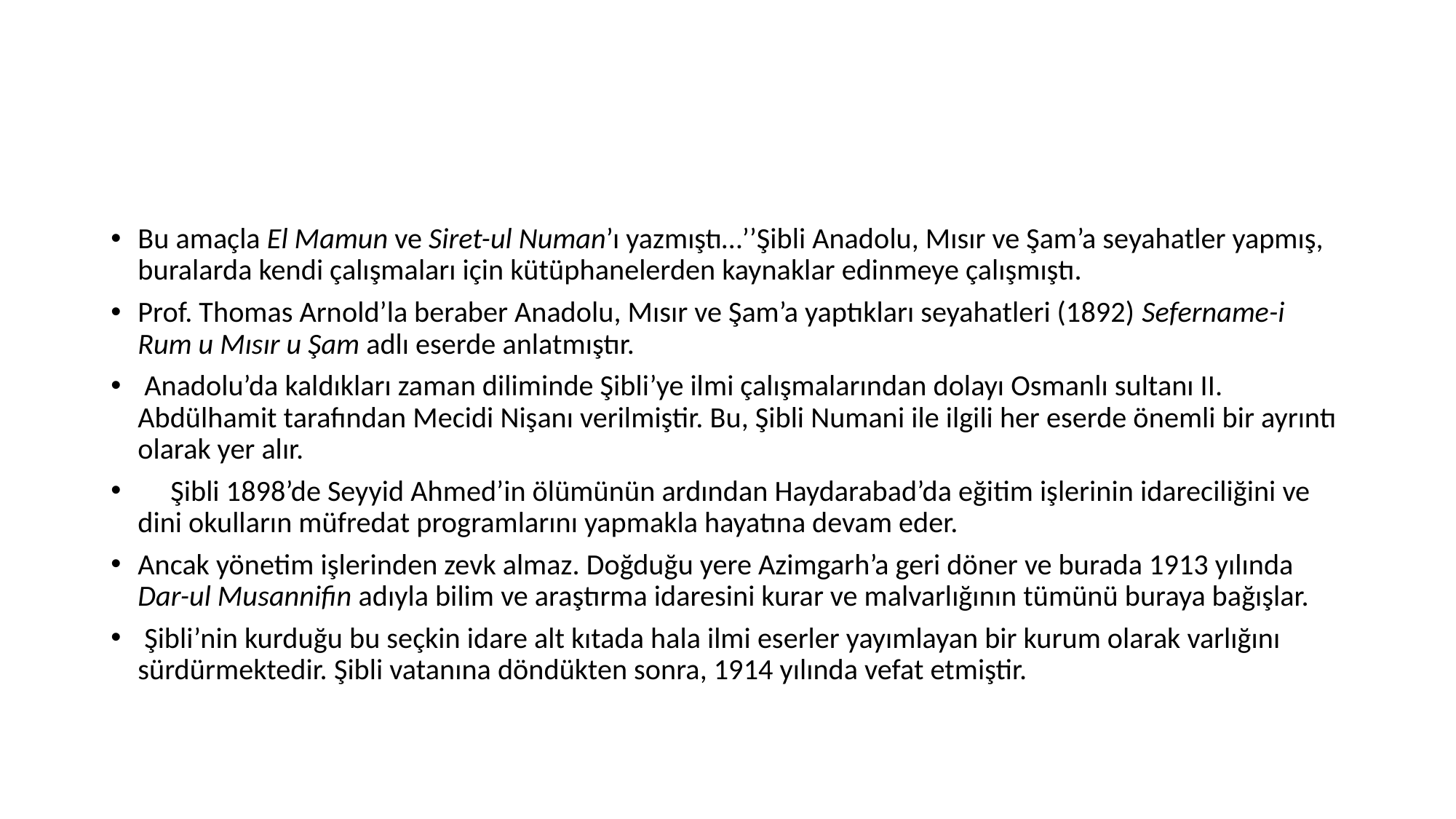

#
Bu amaçla El Mamun ve Siret-ul Numan’ı yazmıştı…’’Şibli Anadolu, Mısır ve Şam’a seyahatler yapmış, buralarda kendi çalışmaları için kütüphanelerden kaynaklar edinmeye çalışmıştı.
Prof. Thomas Arnold’la beraber Anadolu, Mısır ve Şam’a yaptıkları seyahatleri (1892) Sefername-i Rum u Mısır u Şam adlı eserde anlatmıştır.
 Anadolu’da kaldıkları zaman diliminde Şibli’ye ilmi çalışmalarından dolayı Osmanlı sultanı II. Abdülhamit tarafından Mecidi Nişanı verilmiştir. Bu, Şibli Numani ile ilgili her eserde önemli bir ayrıntı olarak yer alır.
     Şibli 1898’de Seyyid Ahmed’in ölümünün ardından Haydarabad’da eğitim işlerinin idareciliğini ve dini okulların müfredat programlarını yapmakla hayatına devam eder.
Ancak yönetim işlerinden zevk almaz. Doğduğu yere Azimgarh’a geri döner ve burada 1913 yılında Dar-ul Musannifin adıyla bilim ve araştırma idaresini kurar ve malvarlığının tümünü buraya bağışlar.
 Şibli’nin kurduğu bu seçkin idare alt kıtada hala ilmi eserler yayımlayan bir kurum olarak varlığını sürdürmektedir. Şibli vatanına döndükten sonra, 1914 yılında vefat etmiştir.